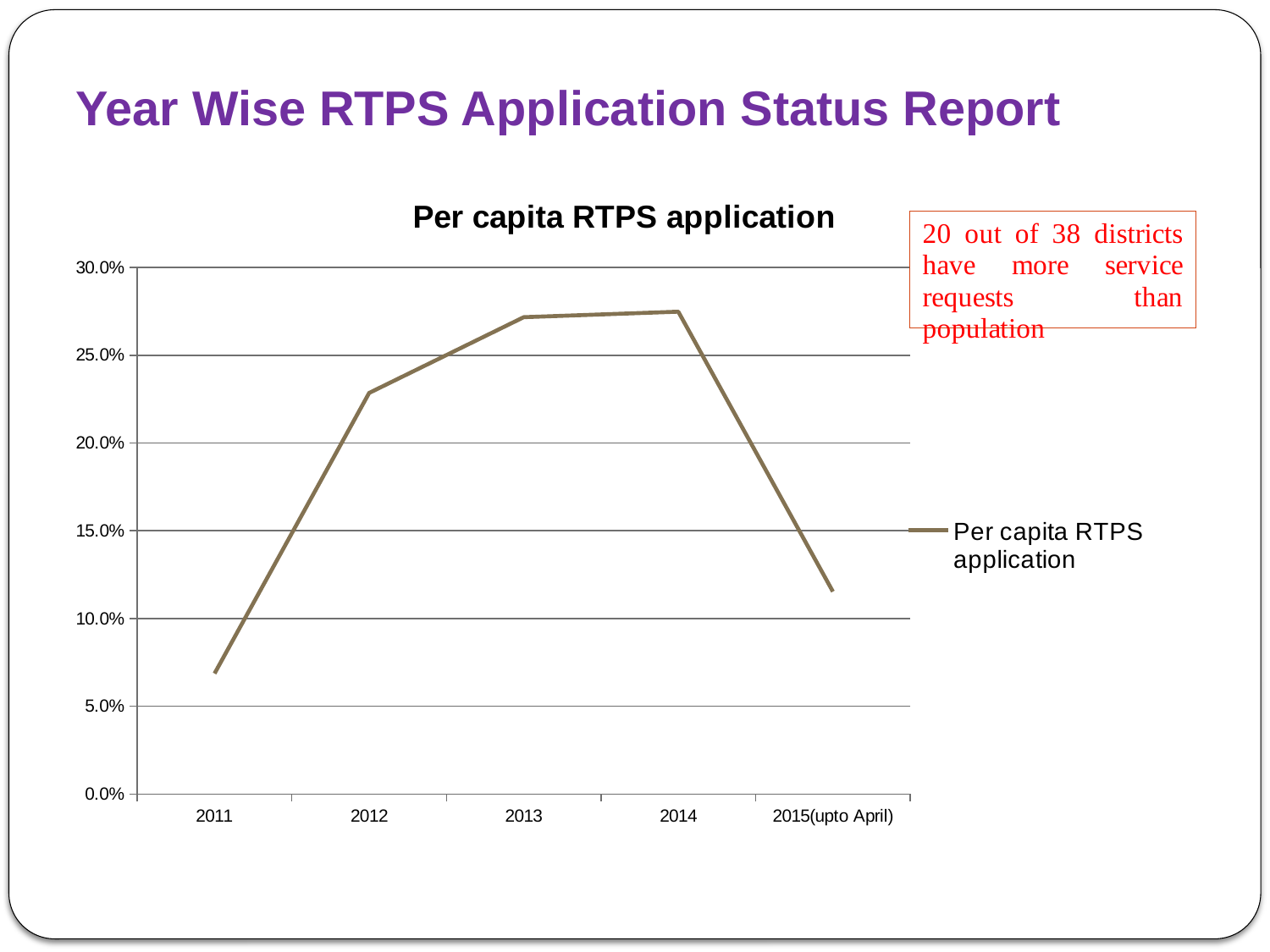

# Year Wise RTPS Application Status Report

### Chart:

| Category | Per capita RTPS application |
|---|---|
| 2011 | 0.06867051519156889 |
| 2012 | 0.2285363327368912 |
| 2013 | 0.27171050813985126 |
| 2014 | 0.2748457599949714 |
| 2015(upto April) | 0.11532602496312865 |